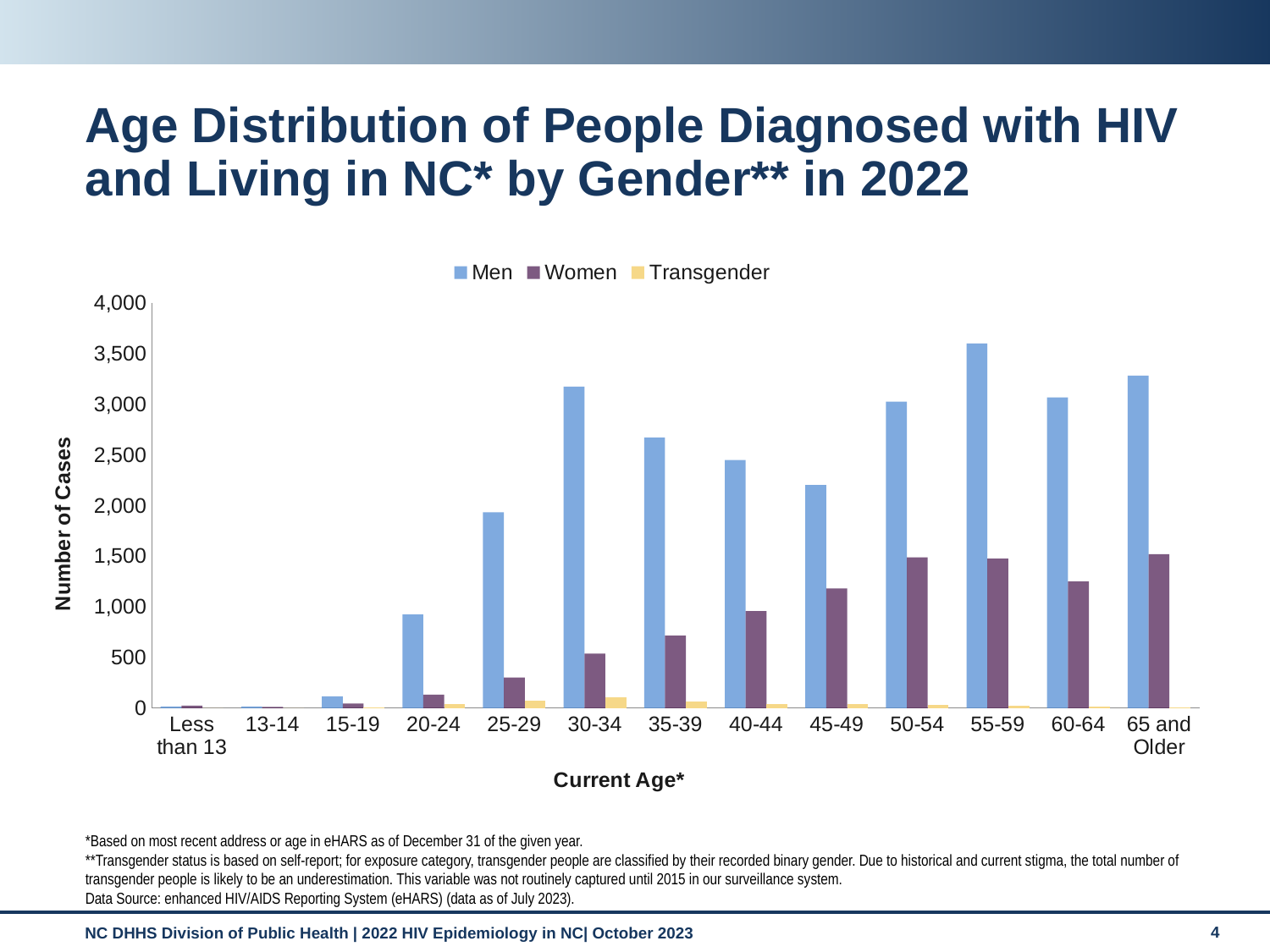

# Age Distribution of People Diagnosed with HIV and Living in NC* by Gender** in 2022

### Chart

| Category | Men | Women | Transgender |
|---|---|---|---|
| Less than 13 | 16.0 | 24.0 | 0.0 |
| 13-14 | 15.0 | 12.0 | 0.0 |
| 15-19 | 115.0 | 44.0 | 7.0 |
| 20-24 | 924.0 | 133.0 | 40.0 |
| 25-29 | 1935.0 | 301.0 | 75.0 |
| 30-34 | 3176.0 | 539.0 | 107.0 |
| 35-39 | 2673.0 | 716.0 | 63.0 |
| 40-44 | 2450.0 | 958.0 | 42.0 |
| 45-49 | 2204.0 | 1181.0 | 38.0 |
| 50-54 | 3027.0 | 1490.0 | 30.0 |
| 55-59 | 3602.0 | 1477.0 | 21.0 |
| 60-64 | 3069.0 | 1251.0 | 12.0 |
| 65 and Older | 3284.0 | 1520.0 | 10.0 |
*Based on most recent address or age in eHARS as of December 31 of the given year.
**Transgender status is based on self-report; for exposure category, transgender people are classified by their recorded binary gender. Due to historical and current stigma, the total number of transgender people is likely to be an underestimation. This variable was not routinely captured until 2015 in our surveillance system.
Data Source: enhanced HIV/AIDS Reporting System (eHARS) (data as of July 2023).